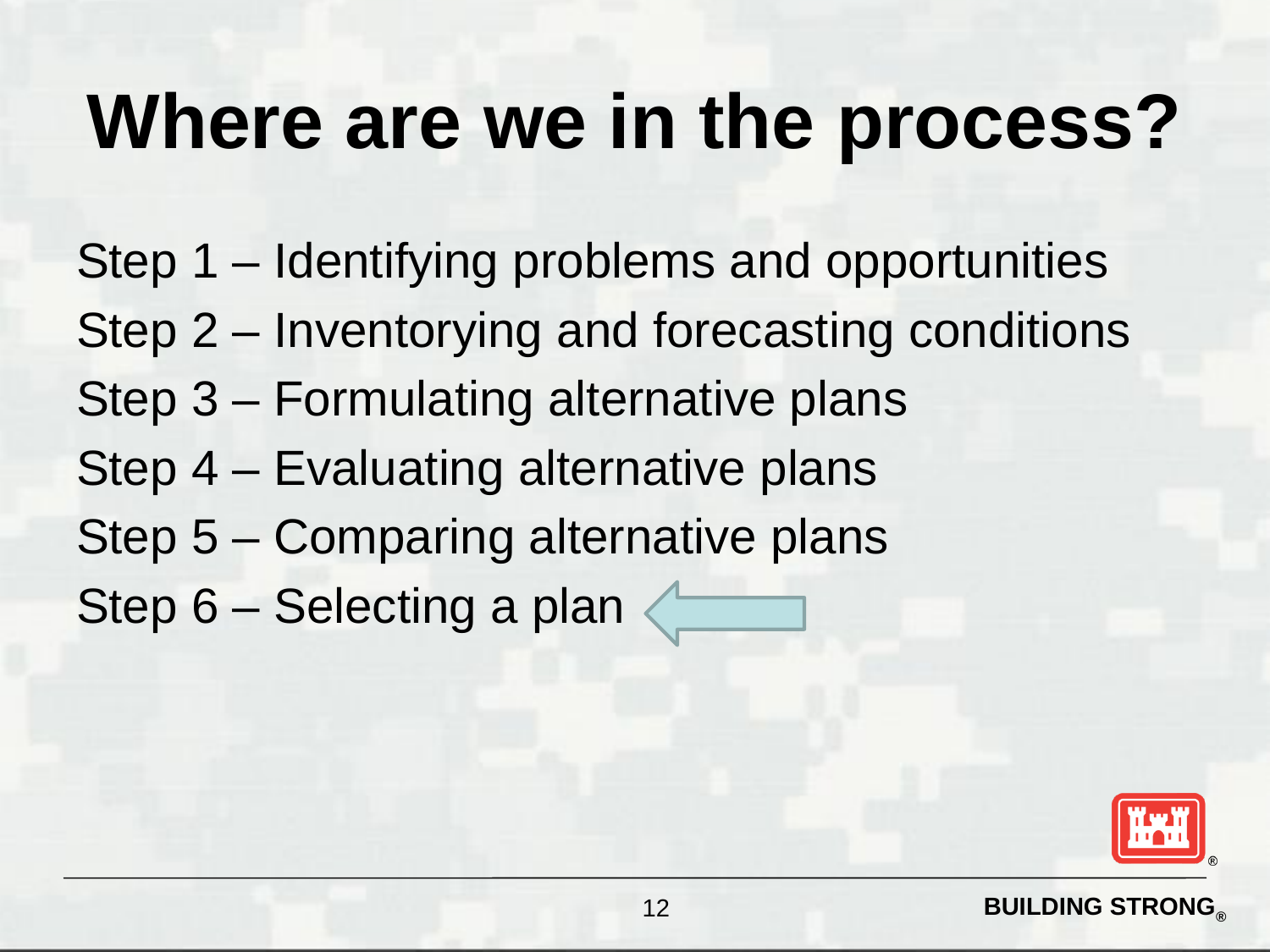

# Where are we in the process?
Step 1 – Identifying problems and opportunities
Step 2 – Inventorying and forecasting conditions
Step 3 – Formulating alternative plans
Step 4 – Evaluating alternative plans
Step 5 – Comparing alternative plans
Step 6 – Selecting a plan

12